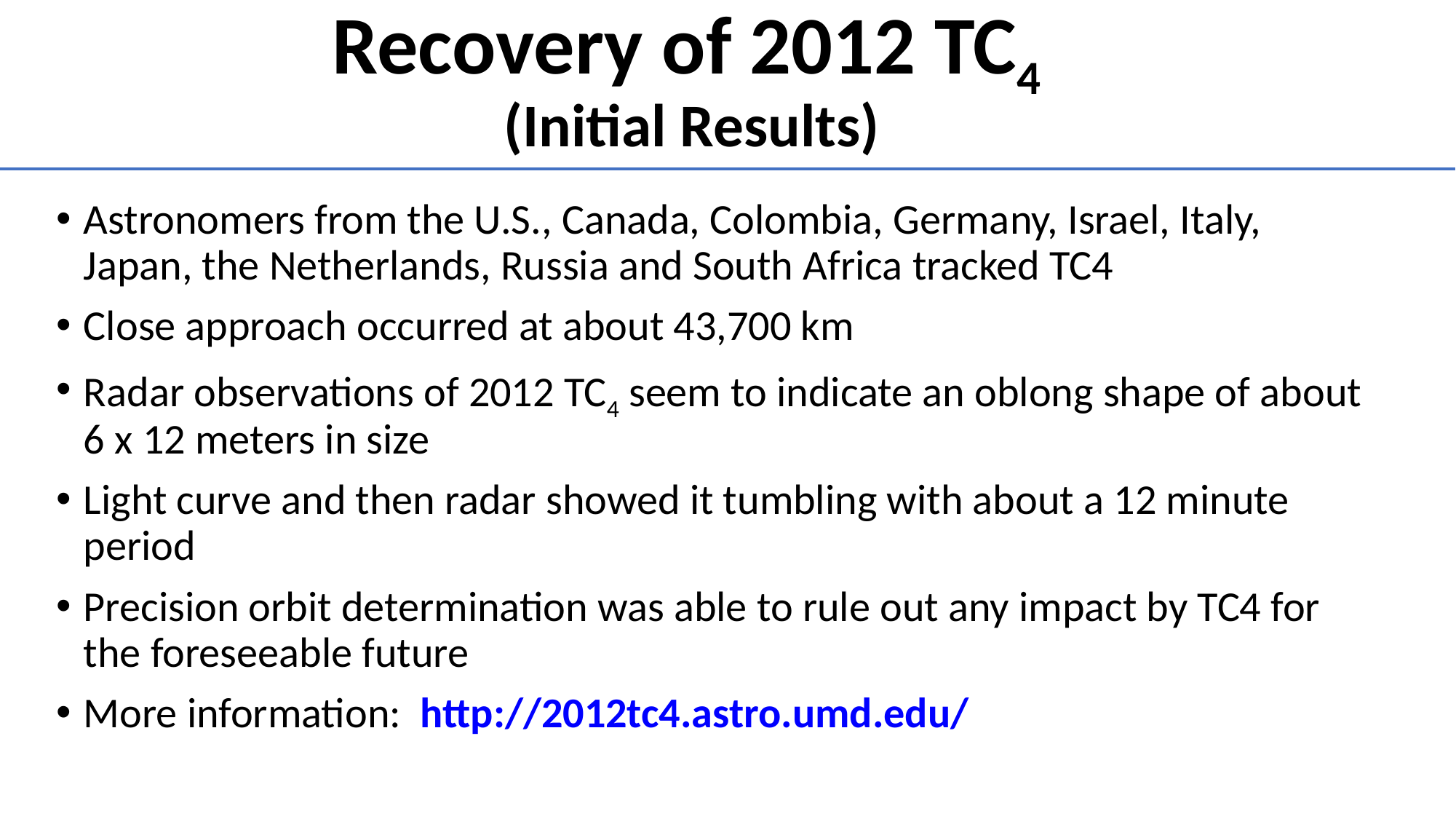

# Recovery of 2012 TC4 (Initial Results)
Astronomers from the U.S., Canada, Colombia, Germany, Israel, Italy, Japan, the Netherlands, Russia and South Africa tracked TC4
Close approach occurred at about 43,700 km
Radar observations of 2012 TC4 seem to indicate an oblong shape of about 6 x 12 meters in size
Light curve and then radar showed it tumbling with about a 12 minute period
Precision orbit determination was able to rule out any impact by TC4 for the foreseeable future
More information:  http://2012tc4.astro.umd.edu/